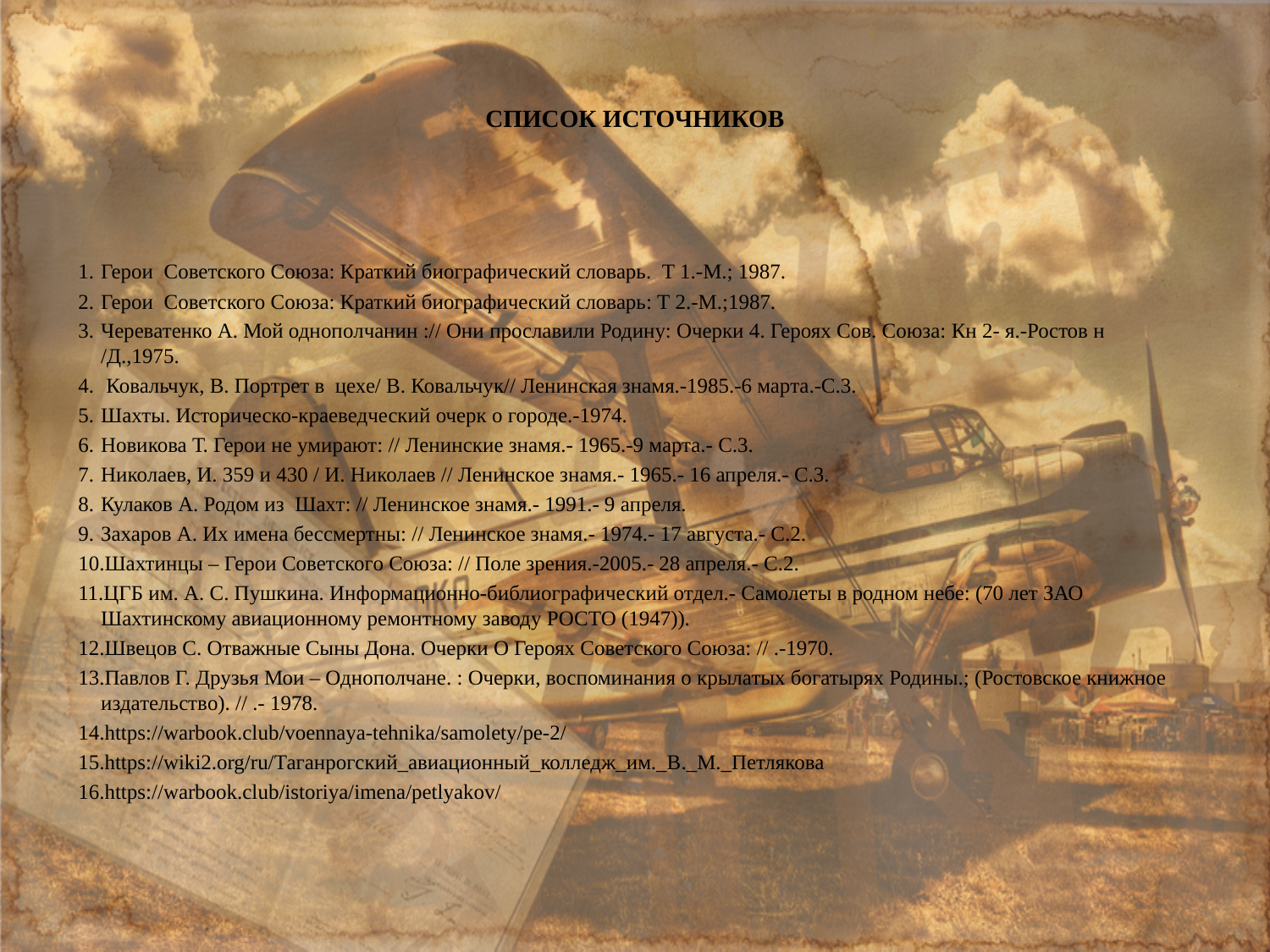

# СПИСОК ИСТОЧНИКОВ

Герои  Советского Союза: Краткий биографический словарь.  Т 1.-М.; 1987.
Герои  Советского Союза: Краткий биографический словарь: Т 2.-М.;1987.
Череватенко А. Мой однополчанин :// Они прославили Родину: Очерки 4. Героях Сов. Союза: Кн 2- я.-Ростов н   /Д.,1975.
 Ковальчук, В. Портрет в  цехе/ В. Ковальчук// Ленинская знамя.-1985.-6 марта.-С.3.
Шахты. Историческо-краеведческий очерк о городе.-1974.
Новикова Т. Герои не умирают: // Ленинские знамя.- 1965.-9 марта.- С.3.
Николаев, И. 359 и 430 / И. Николаев // Ленинское знамя.- 1965.- 16 апреля.- С.3.
Кулаков А. Родом из  Шахт: // Ленинское знамя.- 1991.- 9 апреля.
Захаров А. Их имена бессмертны: // Ленинское знамя.- 1974.- 17 августа.- С.2.
Шахтинцы – Герои Советского Союза: // Поле зрения.-2005.- 28 апреля.- С.2.
ЦГБ им. А. С. Пушкина. Информационно-библиографический отдел.- Самолеты в родном небе: (70 лет ЗАО Шахтинскому авиационному ремонтному заводу РОСТО (1947)).
Швецов С. Отважные Сыны Дона. Очерки О Героях Советского Союза: // .-1970.
Павлов Г. Друзья Мои – Однополчане. : Очерки, воспоминания о крылатых богатырях Родины.; (Ростовское книжное издательство). // .- 1978.
https://warbook.club/voennaya-tehnika/samolety/pe-2/
https://wiki2.org/ru/Таганрогский_авиационный_колледж_им._В._М._Петлякова
https://warbook.club/istoriya/imena/petlyakov/